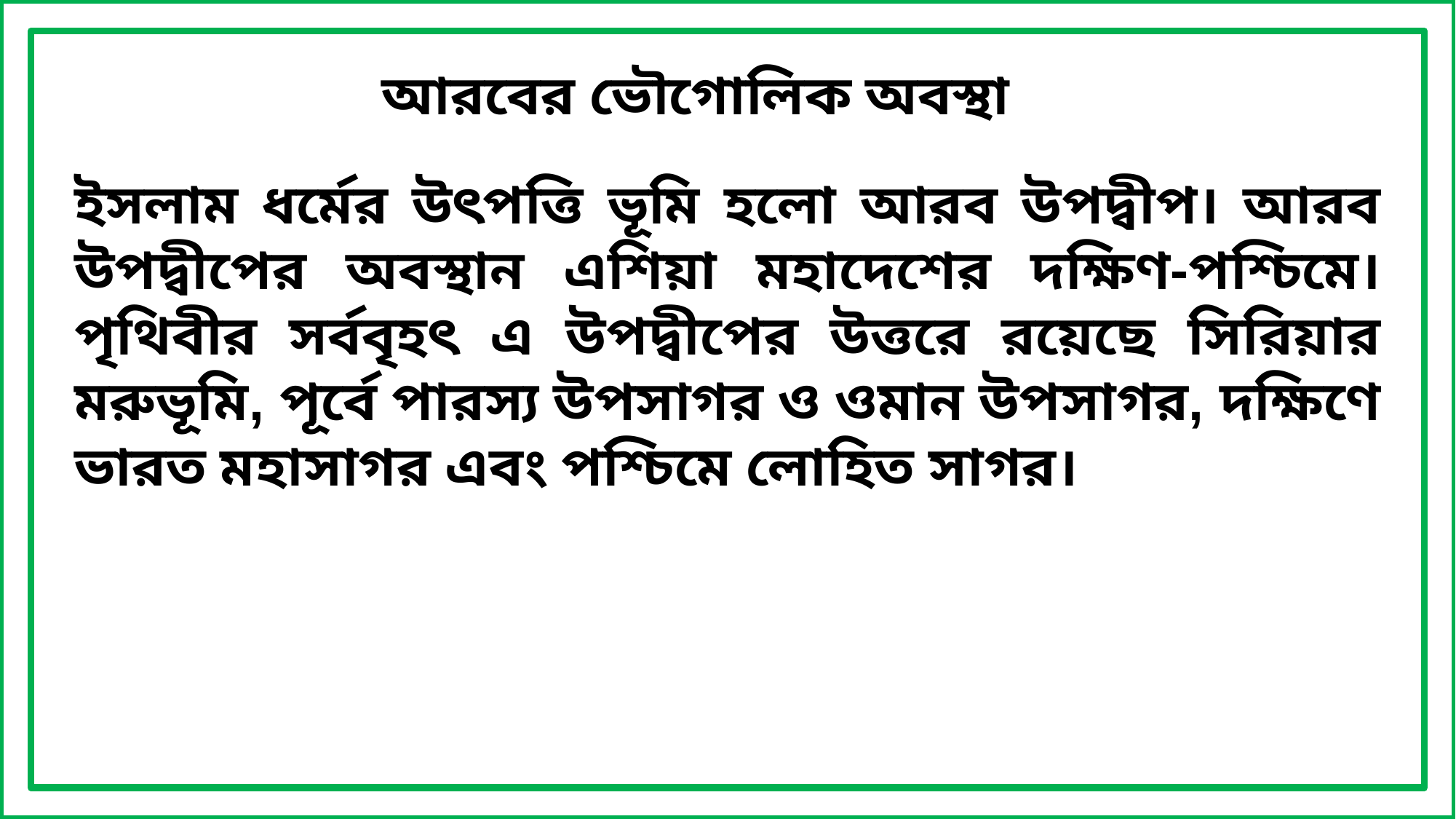

আরবের ভৌগোলিক অবস্থা
ইসলাম ধর্মের উৎপত্তি ভূমি হলো আরব উপদ্বীপ। আরব উপদ্বীপের অবস্থান এশিয়া মহাদেশের দক্ষিণ-পশ্চিমে। পৃথিবীর সর্ববৃহৎ এ উপদ্বীপের উত্তরে রয়েছে সিরিয়ার মরুভূমি, পূর্বে পারস্য উপসাগর ও ওমান উপসাগর, দক্ষিণে ভারত মহাসাগর এবং পশ্চিমে লোহিত সাগর।